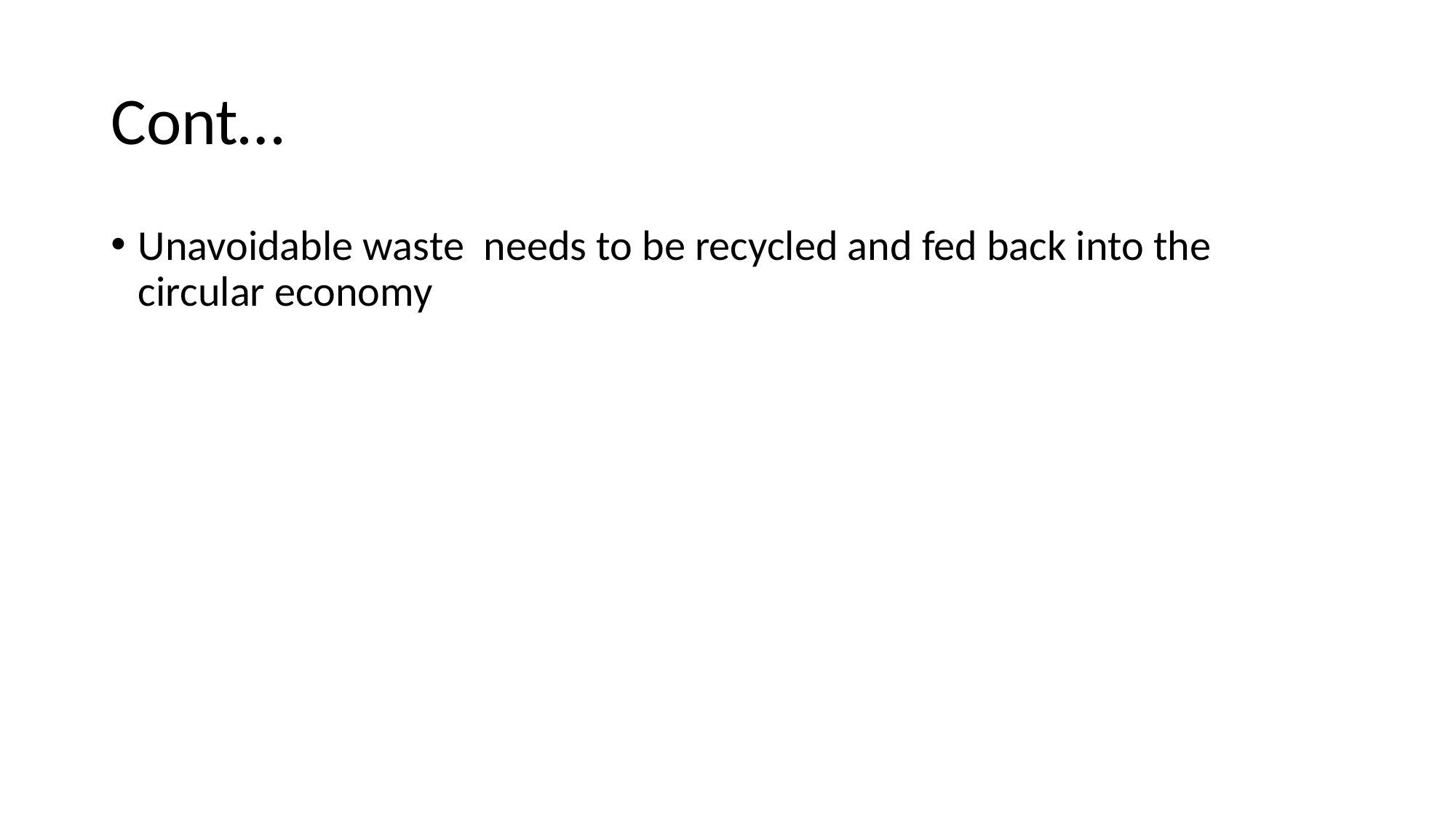

# Cont…
Unavoidable waste  needs to be recycled and fed back into the circular economy